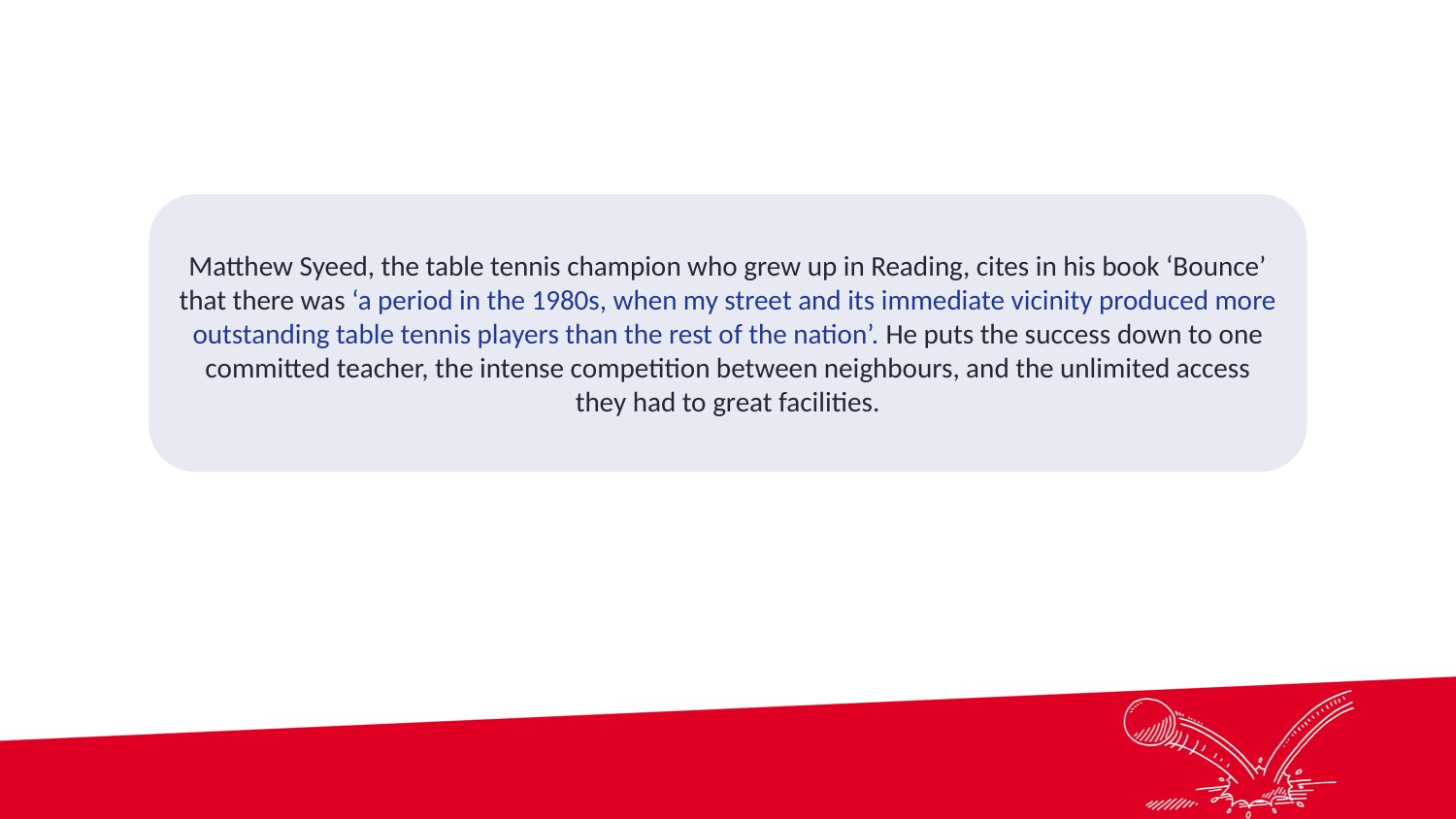

Matthew Syeed, the table tennis champion who grew up in Reading, cites in his book ‘Bounce’ that there was ‘a period in the 1980s, when my street and its immediate vicinity produced more outstanding table tennis players than the rest of the nation’. He puts the success down to one committed teacher, the intense competition between neighbours, and the unlimited access they had to great facilities.